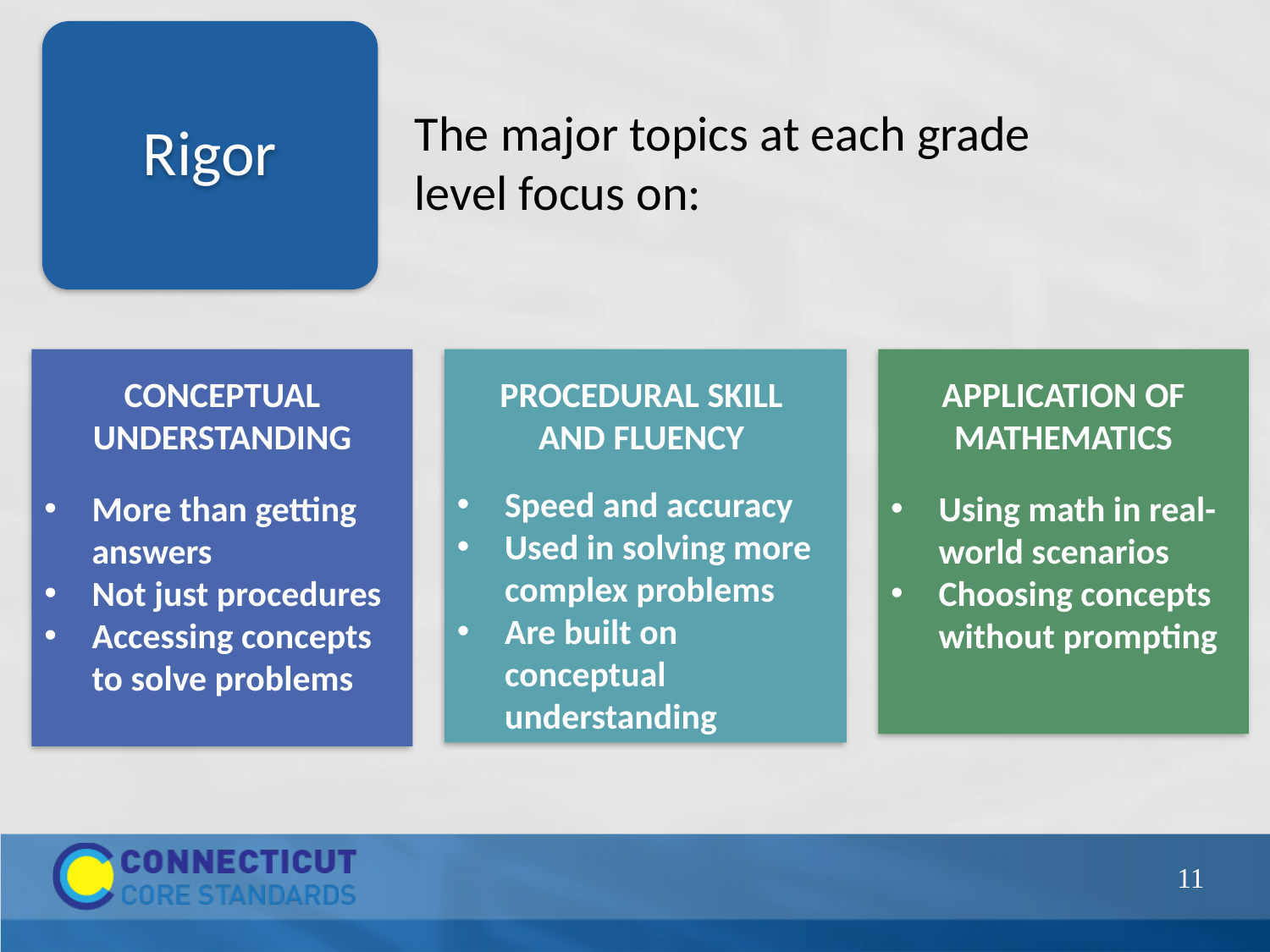

Rigor
The major topics at each grade level focus on:

CONCEPTUAL UNDERSTANDING

More than getting answers
Not just procedures
Accessing concepts to solve problems

PROCEDURAL SKILL
AND FLUENCY

Speed and accuracy
Used in solving more complex problems
Are built on conceptual understanding

APPLICATION OF MATHEMATICS

Using math in real-world scenarios
Choosing concepts without prompting

11